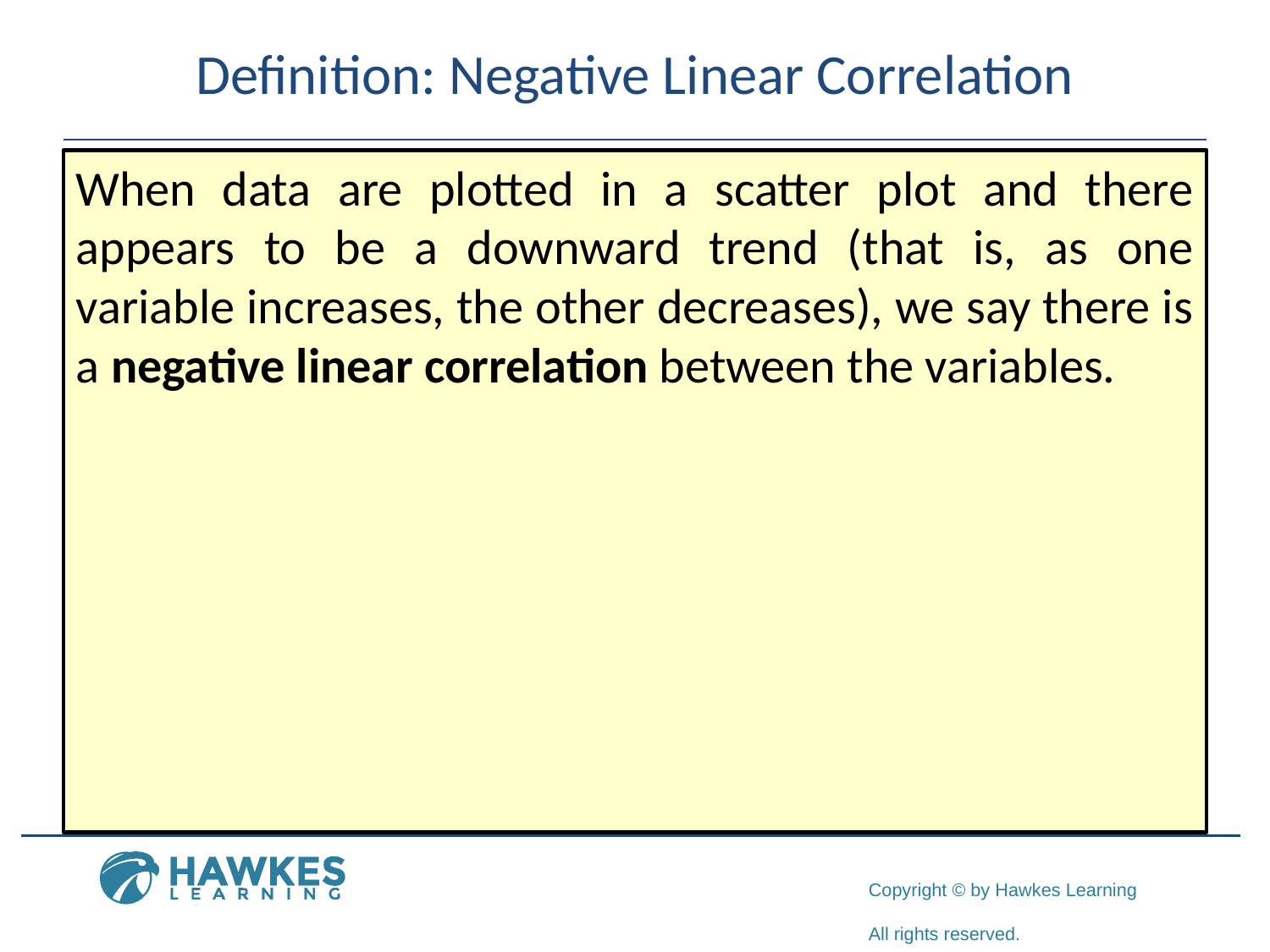

# Definition: Negative Linear Correlation
When data are plotted in a scatter plot and there appears to be a downward trend (that is, as one variable increases, the other decreases), we say there is a negative linear correlation between the variables.